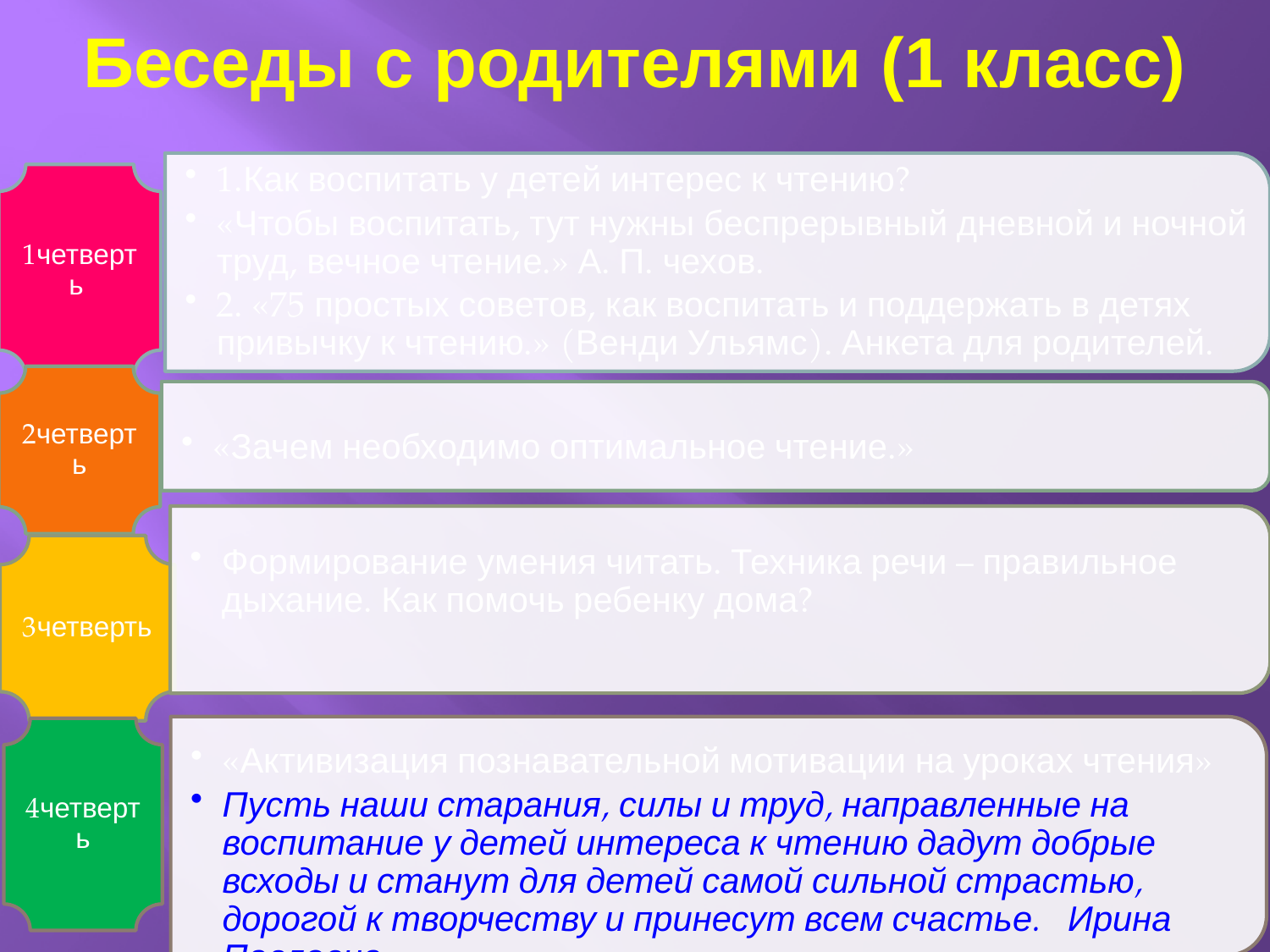

# Беседы с родителями (1 класс)
1четверть
1.Как воспитать у детей интерес к чтению?
«Чтобы воспитать, тут нужны беспрерывный дневной и ночной труд, вечное чтение.» А. П. чехов.
2. «75 простых советов, как воспитать и поддержать в детях привычку к чтению.» (Венди Ульямс). Анкета для родителей.
2четверть

«Зачем необходимо оптимальное чтение.»
3четверть
Формирование умения читать. Техника речи – правильное дыхание. Как помочь ребенку дома?

4четверть

«Активизация познавательной мотивации на уроках чтения»
Пусть наши старания, силы и труд, направленные на воспитание у детей интереса к чтению дадут добрые всходы и станут для детей самой сильной страстью, дорогой к творчеству и принесут всем счастье.   Ирина Павловна.